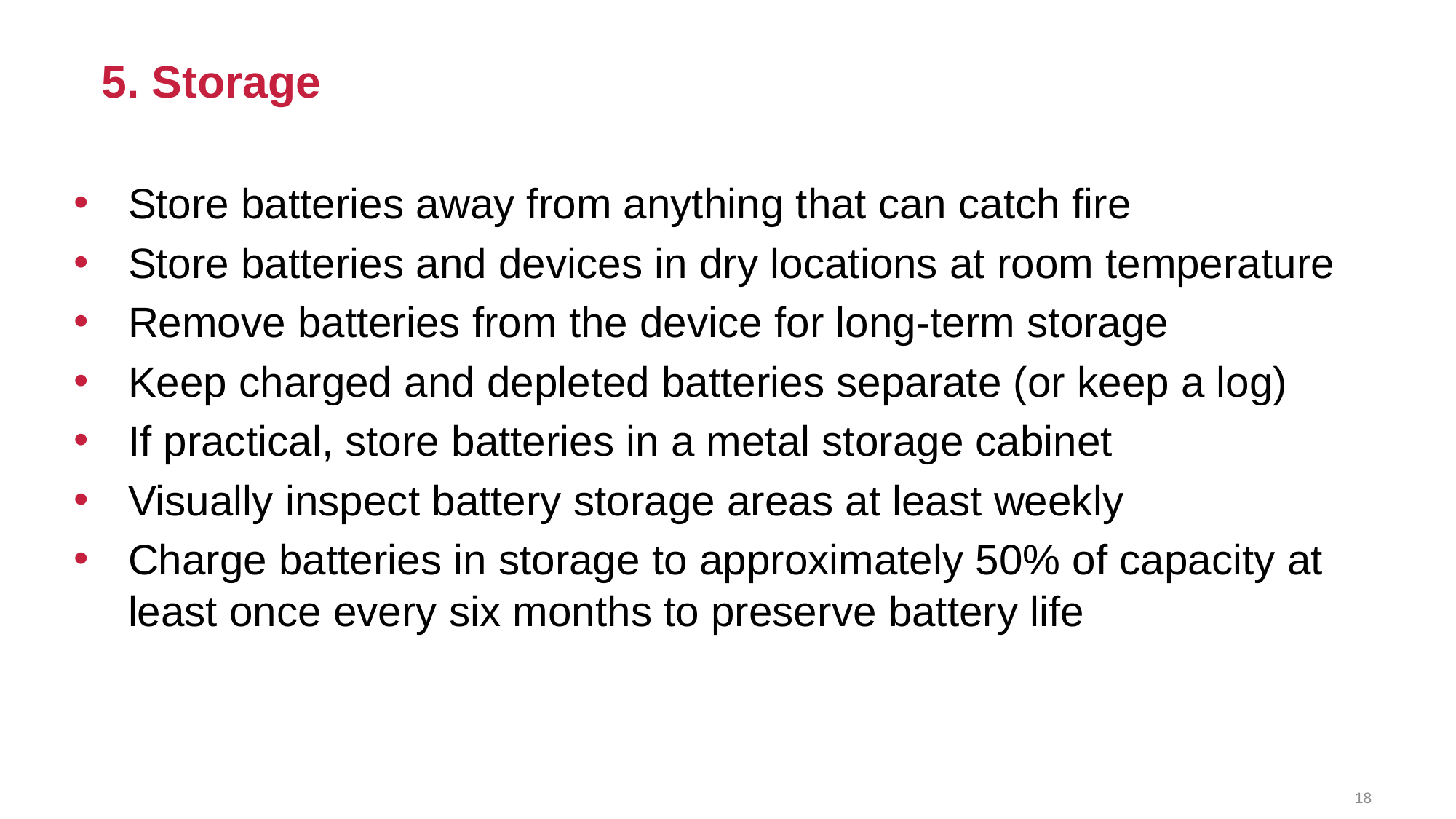

# 5. Storage
Store batteries away from anything that can catch fire
Store batteries and devices in dry locations at room temperature
Remove batteries from the device for long-term storage
Keep charged and depleted batteries separate (or keep a log)
If practical, store batteries in a metal storage cabinet
Visually inspect battery storage areas at least weekly
Charge batteries in storage to approximately 50% of capacity at least once every six months to preserve battery life
18